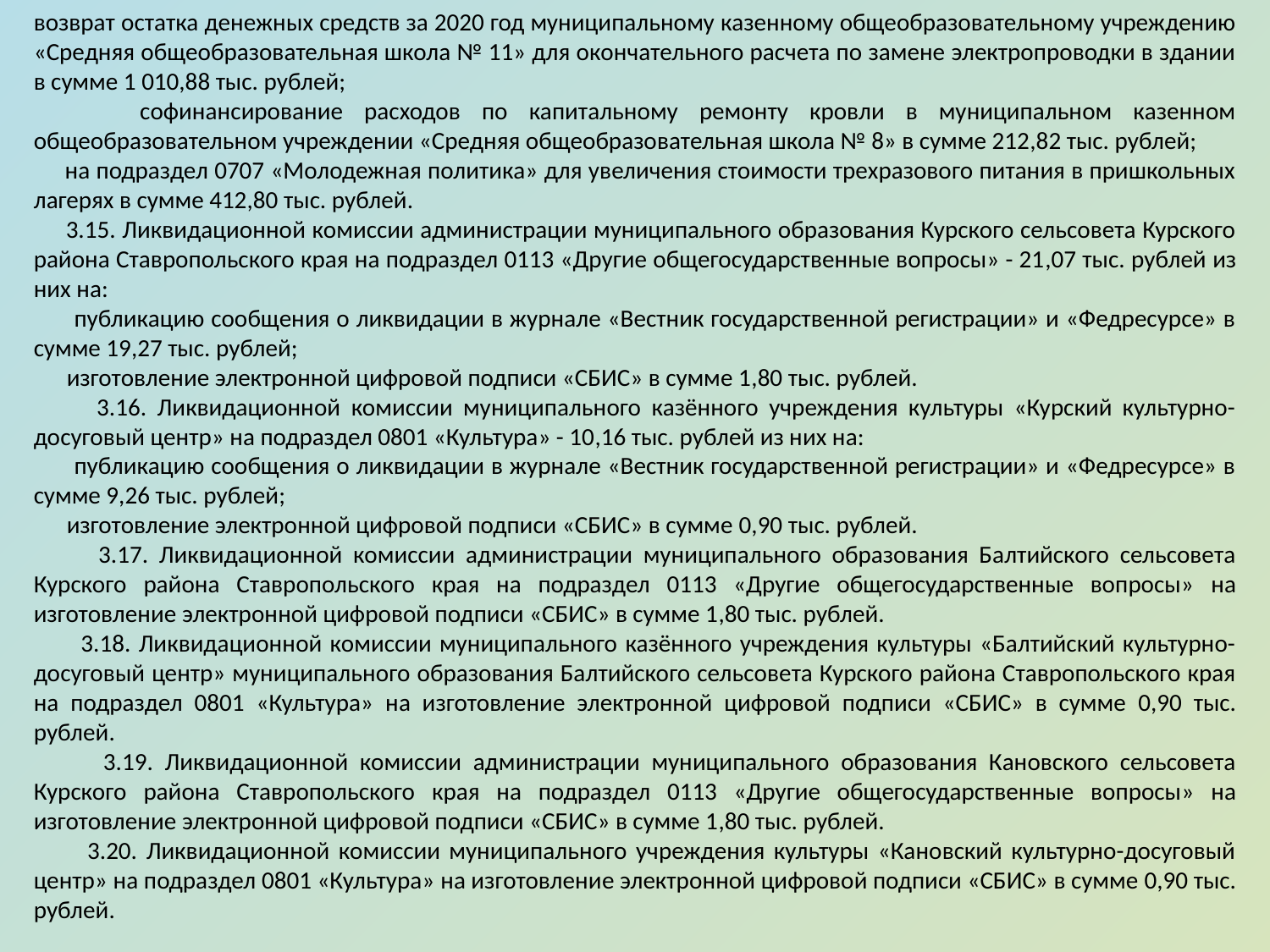

возврат остатка денежных средств за 2020 год муниципальному казенному общеобразовательному учреждению «Средняя общеобразовательная школа № 11» для окончательного расчета по замене электропроводки в здании в сумме 1 010,88 тыс. рублей;
     софинансирование расходов по капитальному ремонту кровли в муниципальном казенном общеобразовательном учреждении «Средняя общеобразовательная школа № 8» в сумме 212,82 тыс. рублей;
     на подраздел 0707 «Молодежная политика» для увеличения стоимости трехразового питания в пришкольных лагерях в сумме 412,80 тыс. рублей.
     3.15. Ликвидационной комиссии администрации муниципального образования Курского сельсовета Курского района Ставропольского края на подраздел 0113 «Другие общегосударственные вопросы» - 21,07 тыс. рублей из них на:
      публикацию сообщения о ликвидации в журнале «Вестник государственной регистрации» и «Федресурсе» в сумме 19,27 тыс. рублей;
      изготовление электронной цифровой подписи «СБИС» в сумме 1,80 тыс. рублей.
      3.16. Ликвидационной комиссии муниципального казённого учреждения культуры «Курский культурно-досуговый центр» на подраздел 0801 «Культура» - 10,16 тыс. рублей из них на:
      публикацию сообщения о ликвидации в журнале «Вестник государственной регистрации» и «Федресурсе» в сумме 9,26 тыс. рублей;
      изготовление электронной цифровой подписи «СБИС» в сумме 0,90 тыс. рублей.
      3.17. Ликвидационной комиссии администрации муниципального образования Балтийского сельсовета Курского района Ставропольского края на подраздел 0113 «Другие общегосударственные вопросы» на изготовление электронной цифровой подписи «СБИС» в сумме 1,80 тыс. рублей.
      3.18. Ликвидационной комиссии муниципального казённого учреждения культуры «Балтийский культурно-досуговый центр» муниципального образования Балтийского сельсовета Курского района Ставропольского края на подраздел 0801 «Культура» на изготовление электронной цифровой подписи «СБИС» в сумме 0,90 тыс. рублей.
      3.19. Ликвидационной комиссии администрации муниципального образования Кановского сельсовета Курского района Ставропольского края на подраздел 0113 «Другие общегосударственные вопросы» на изготовление электронной цифровой подписи «СБИС» в сумме 1,80 тыс. рублей.
      3.20. Ликвидационной комиссии муниципального учреждения культуры «Кановский культурно-досуговый центр» на подраздел 0801 «Культура» на изготовление электронной цифровой подписи «СБИС» в сумме 0,90 тыс. рублей.